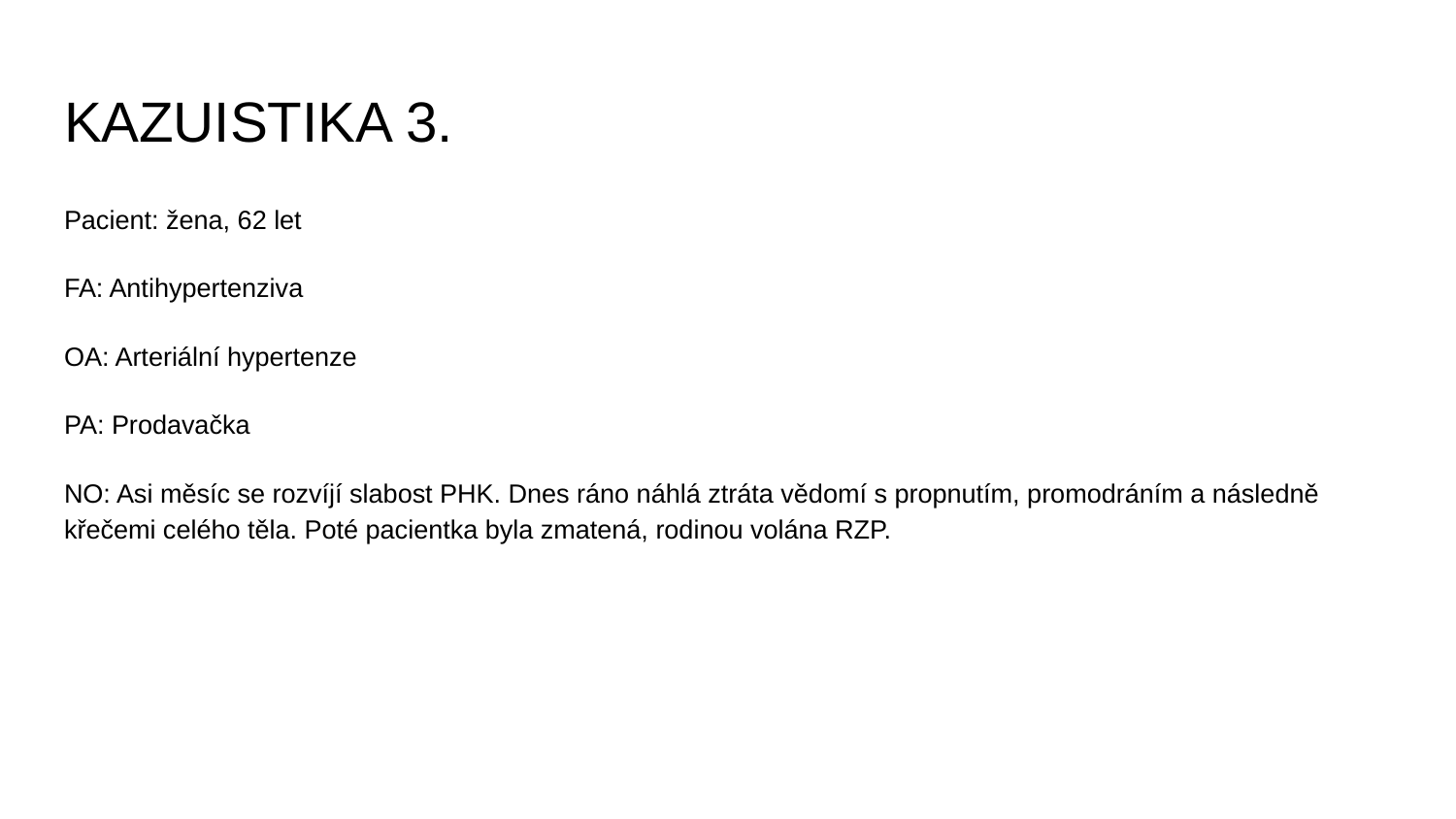

# KAZUISTIKA 3.

Pacient: žena, 62 let
FA: Antihypertenziva
OA: Arteriální hypertenze
PA: Prodavačka
NO: Asi měsíc se rozvíjí slabost PHK. Dnes ráno náhlá ztráta vědomí s propnutím, promodráním a následně křečemi celého těla. Poté pacientka byla zmatená, rodinou volána RZP.